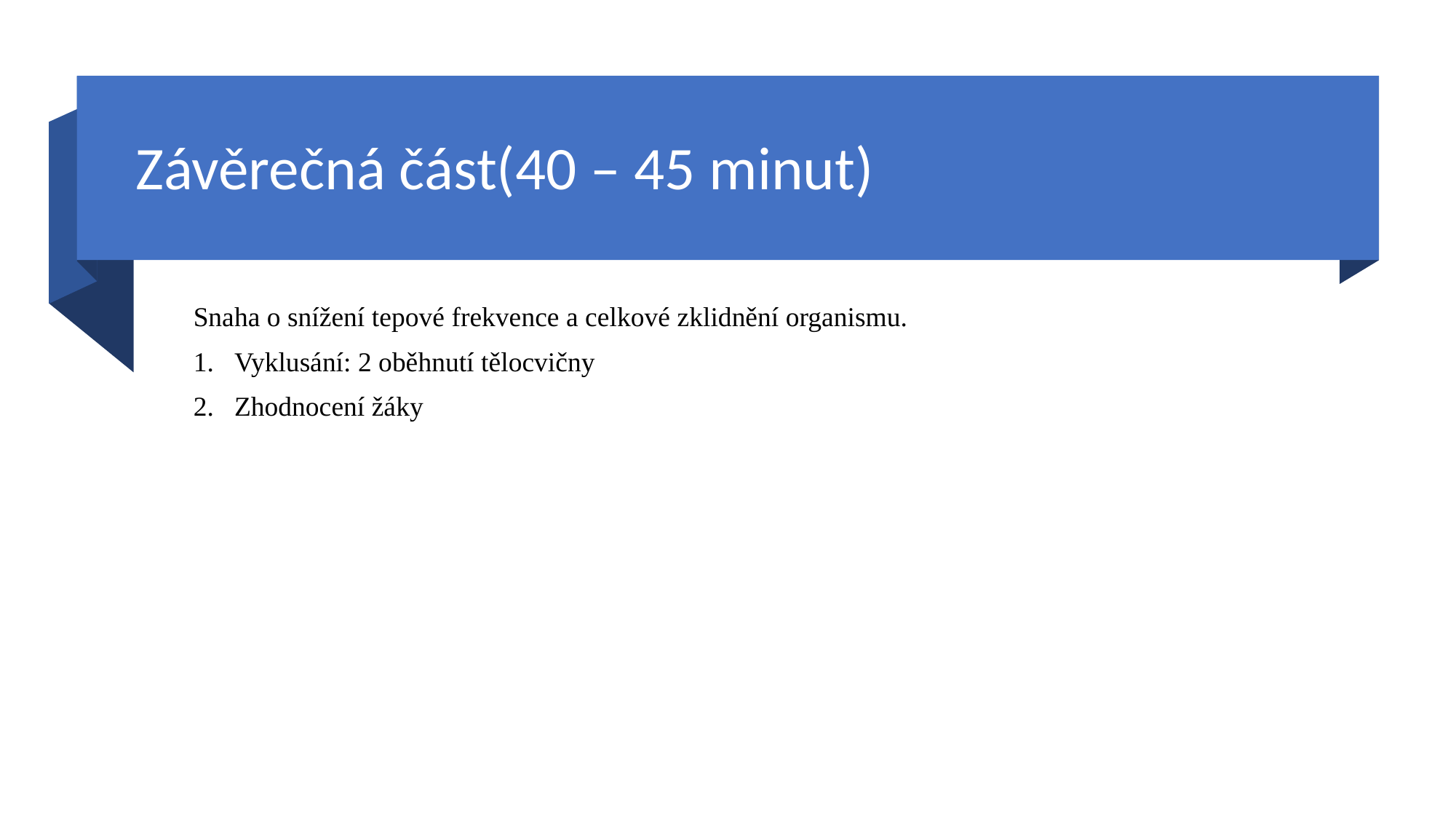

# Závěrečná část(40 – 45 minut)
Snaha o snížení tepové frekvence a celkové zklidnění organismu.
Vyklusání: 2 oběhnutí tělocvičny
Zhodnocení žáky